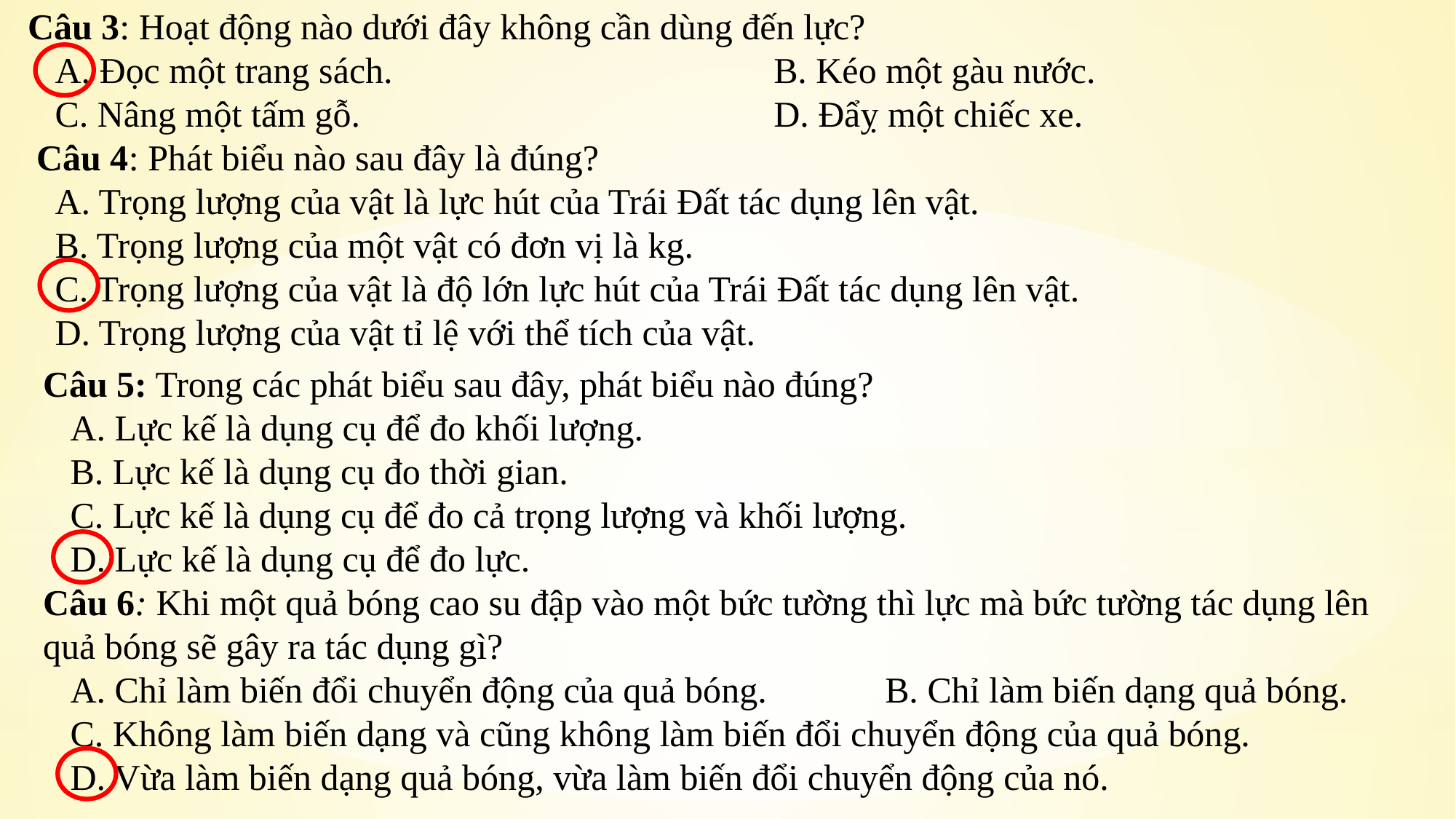

Câu 3: Hoạt động nào dưới đây không cần dùng đến lực?
   A. Đọc một trang sách.	                                  B. Kéo một gàu nước.
   C. Nâng một tấm gỗ.	                                  D. Đẩỵ một chiếc xe.
 Câu 4: Phát biểu nào sau đây là đúng?
   A. Trọng lượng của vật là lực hút của Trái Đất tác dụng lên vật.
   B. Trọng lượng của một vật có đơn vị là kg.
   C. Trọng lượng của vật là độ lớn lực hút của Trái Đất tác dụng lên vật.
   D. Trọng lượng của vật tỉ lệ với thể tích của vật.

Câu 5: Trong các phát biểu sau đây, phát biểu nào đúng?
   A. Lực kế là dụng cụ để đo khối lượng.
   B. Lực kế là dụng cụ đo thời gian.
   C. Lực kế là dụng cụ để đo cả trọng lượng và khối lượng.
   D. Lực kế là dụng cụ để đo lực.
Câu 6: Khi một quả bóng cao su đập vào một bức tường thì lực mà bức tường tác dụng lên quả bóng sẽ gây ra tác dụng gì?
   A. Chỉ làm biến đổi chuyển động của quả bóng.             B. Chỉ làm biến dạng quả bóng.
   C. Không làm biến dạng và cũng không làm biến đổi chuyển động của quả bóng.
   D. Vừa làm biến dạng quả bóng, vừa làm biến đổi chuyển động của nó.